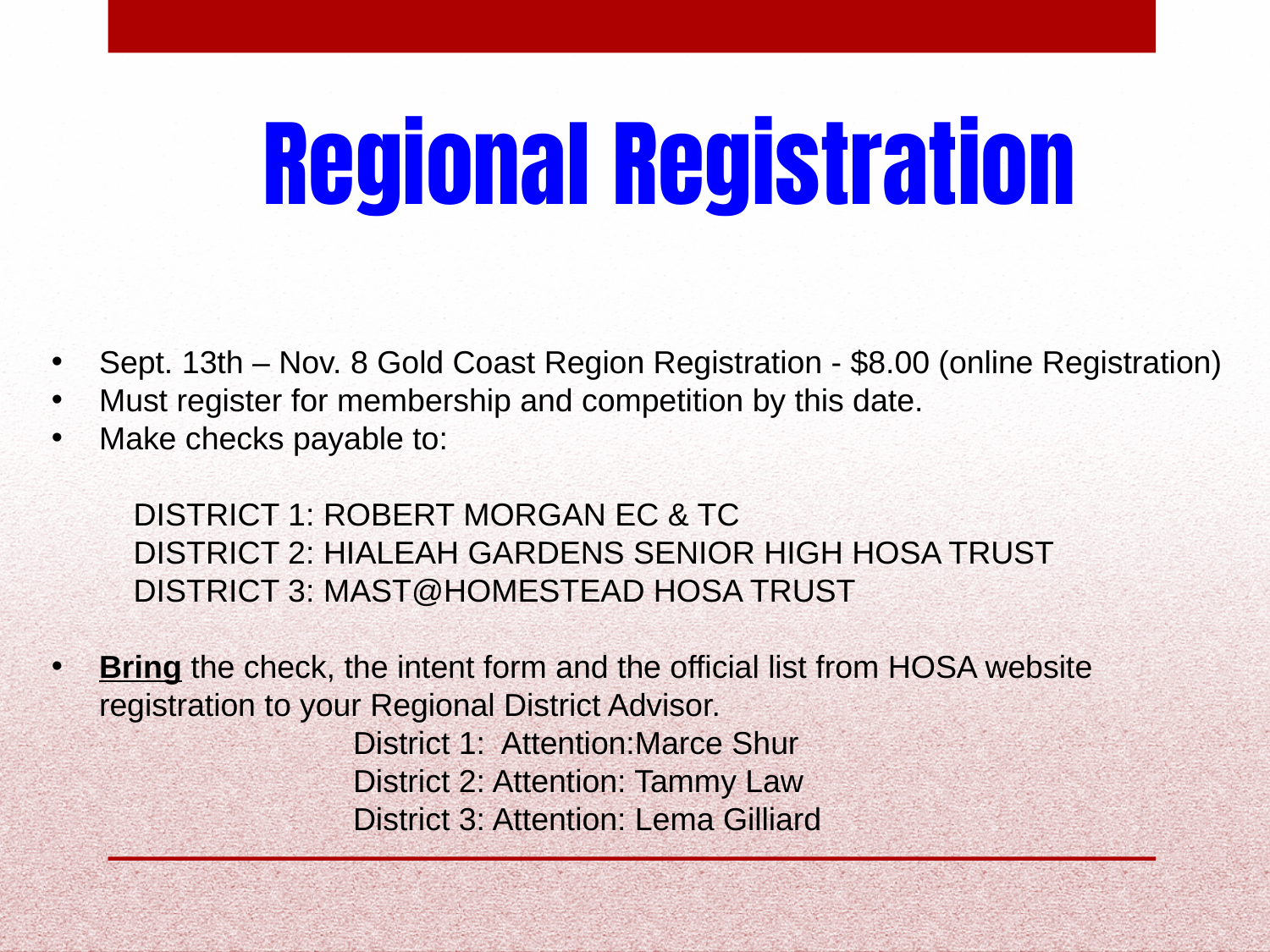

# Regional Registration

Sept. 13th – Nov. 8 Gold Coast Region Registration - $8.00 (online Registration)
Must register for membership and competition by this date.
Make checks payable to:

           DISTRICT 1: ROBERT MORGAN EC & TC
           DISTRICT 2: HIALEAH GARDENS SENIOR HIGH HOSA TRUST
           DISTRICT 3: MAST@HOMESTEAD HOSA TRUST

Bring the check, the intent form and the official list from HOSA website
registration to your Regional District Advisor.
		District 1:  Attention:Marce Shur
		District 2: Attention: Tammy Law
		District 3: Attention: Lema Gilliard